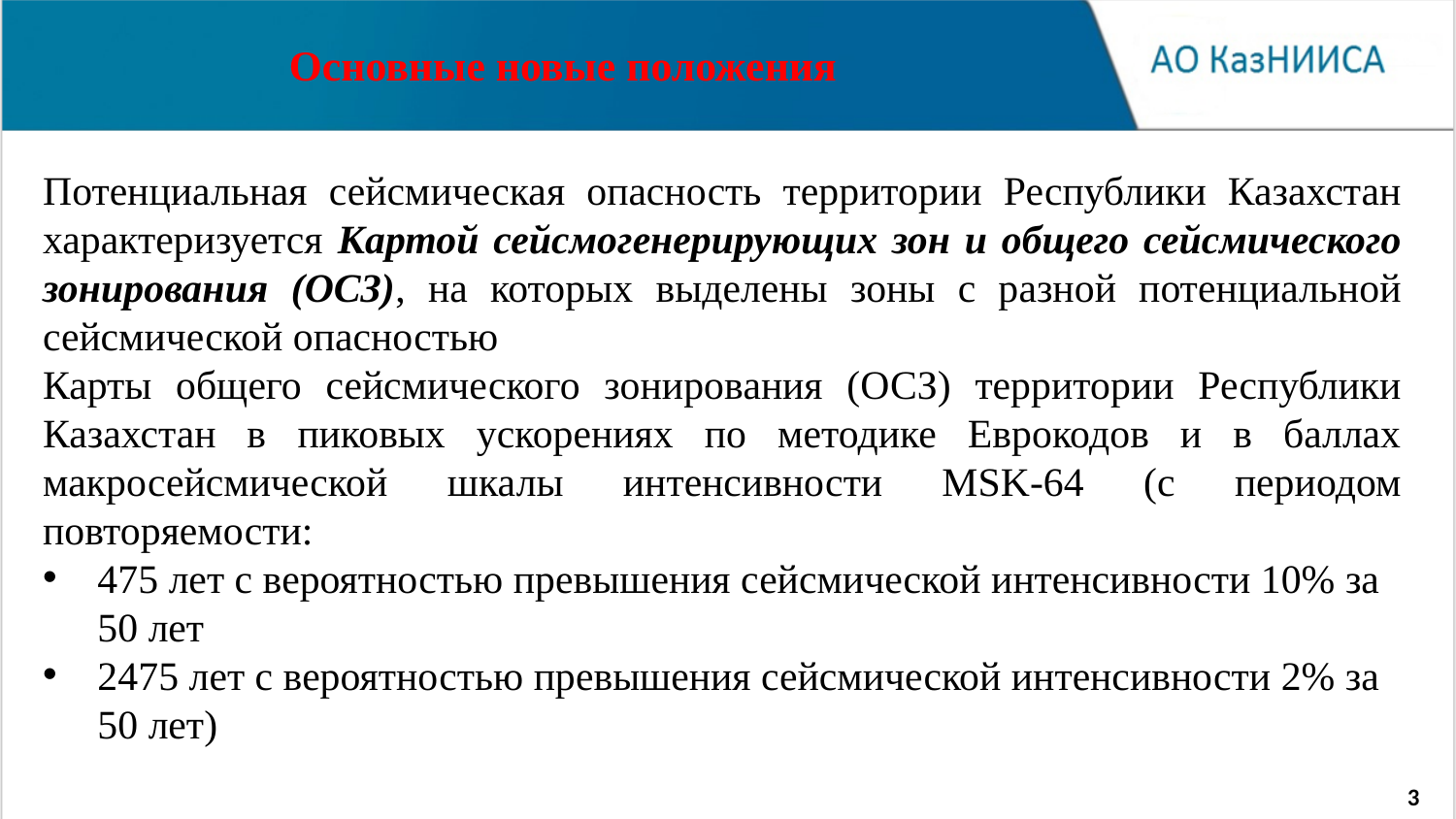

Основные новые положения
Потенциальная сейсмическая опасность территории Республики Казахстан характеризуется Картой сейсмогенерирующих зон и общего сейсмического зонирования (ОСЗ), на которых выделены зоны с разной потенциальной сейсмической опасностью
Карты общего сейсмического зонирования (ОСЗ) территории Республики Казахстан в пиковых ускорениях по методике Еврокодов и в баллах макросейсмической шкалы интенсивности MSK-64 (с периодом повторяемости:
475 лет с вероятностью превышения сейсмической интенсивности 10% за 50 лет
2475 лет с вероятностью превышения сейсмической интенсивности 2% за 50 лет)
3